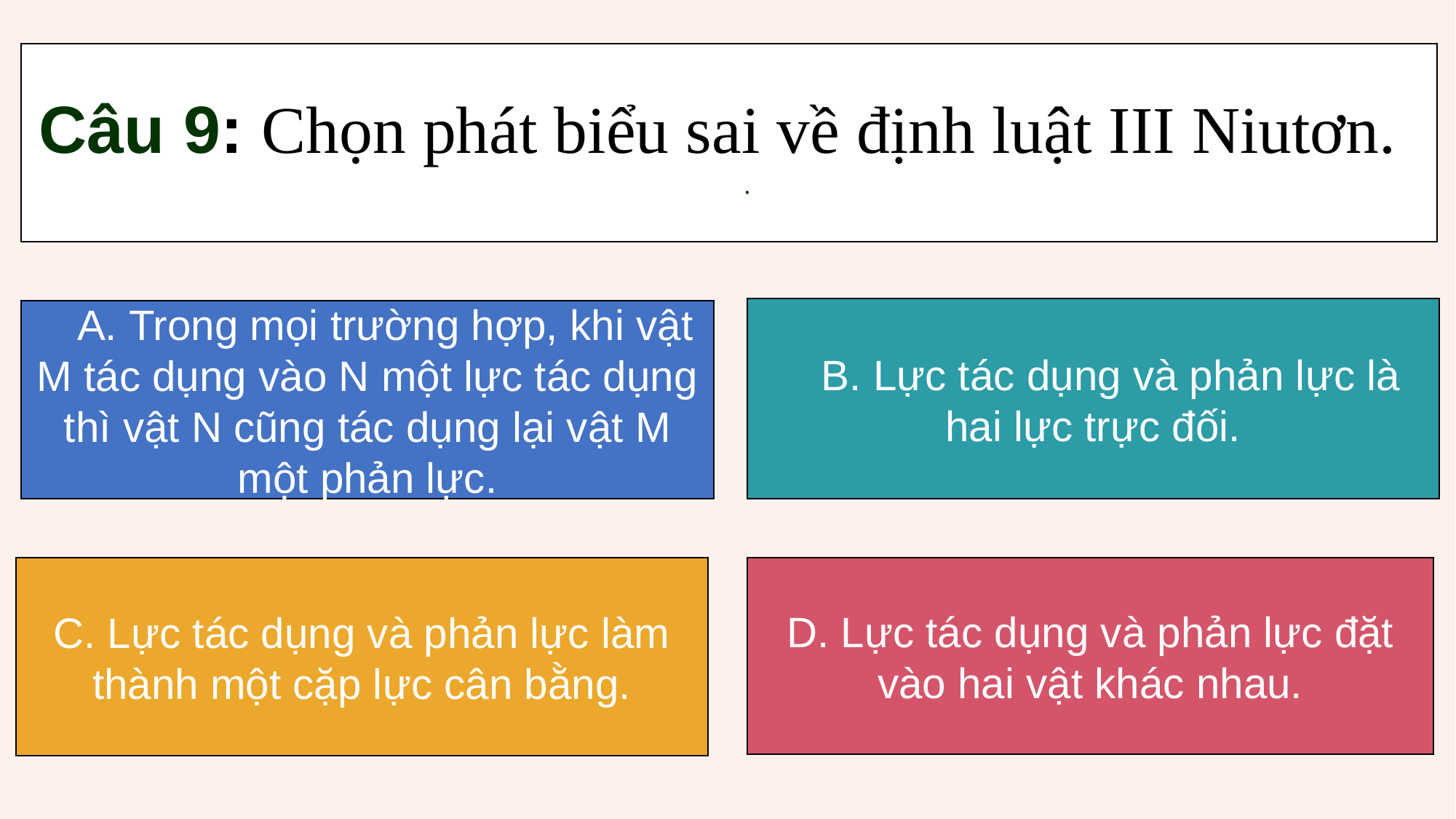

Câu 9: Chọn phát biểu sai về định luật III Niutơn.đi thì:.
   B. Lực tác dụng và phản lực là hai lực trực đối.
   A. Trong mọi trường hợp, khi vật M tác dụng vào N một lực tác dụng thì vật N cũng tác dụng lại vật M một phản lực.
C. Lực tác dụng và phản lực làm thành một cặp lực cân bằng.
D. Lực tác dụng và phản lực đặt vào hai vật khác nhau.